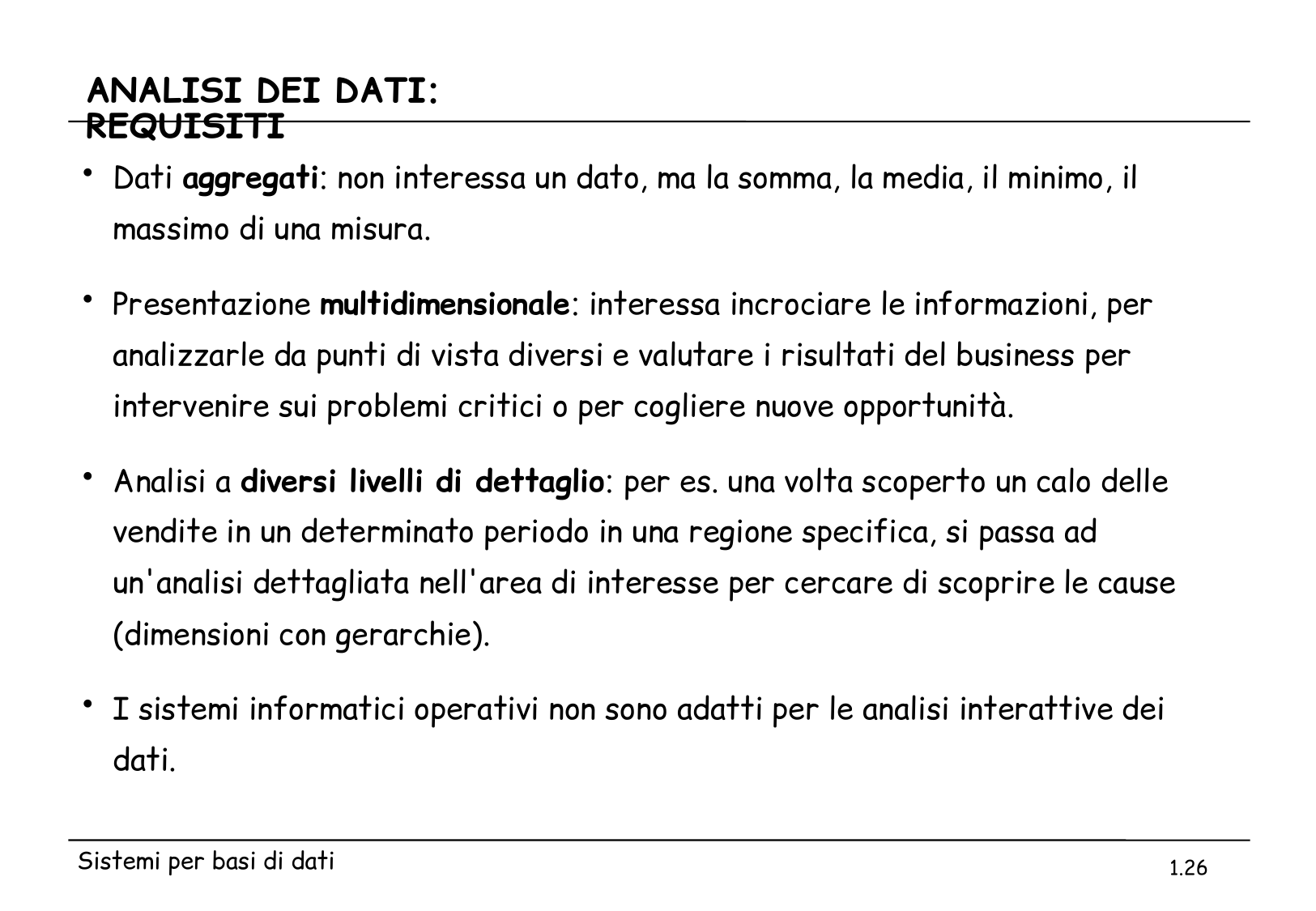

# ANALISI DEI DATI: REQUISITI
Dati aggregati: non interessa un dato, ma la somma, la media, il minimo, il massimo di una misura.
Presentazione multidimensionale: interessa incrociare le informazioni, per analizzarle da punti di vista diversi e valutare i risultati del business per intervenire sui problemi critici o per cogliere nuove opportunità.
Analisi a diversi livelli di dettaglio: per es. una volta scoperto un calo delle vendite in un determinato periodo in una regione specifica, si passa ad un'analisi dettagliata nell'area di interesse per cercare di scoprire le cause (dimensioni con gerarchie).
I sistemi informatici operativi non sono adatti per le analisi interattive dei dati.